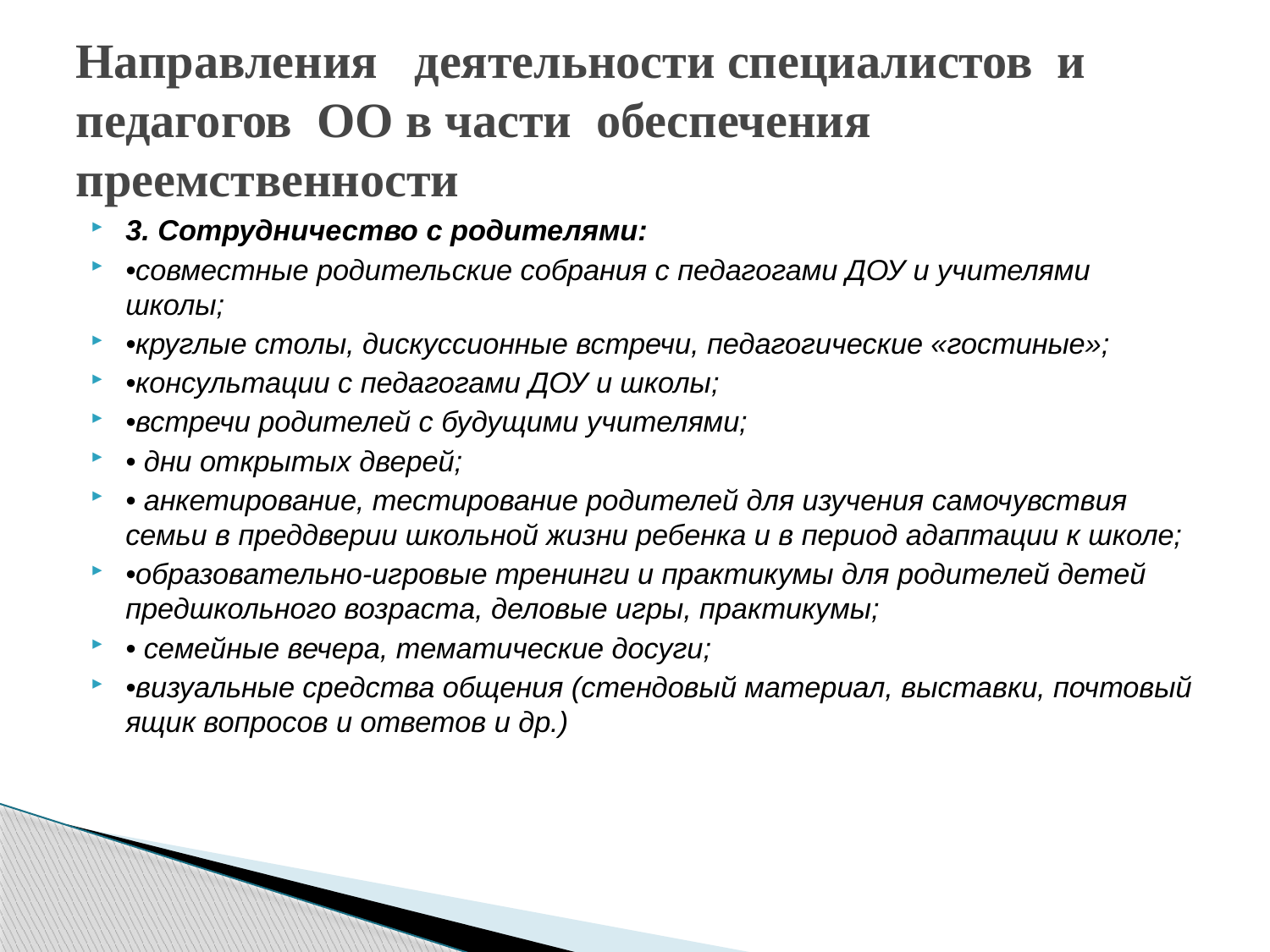

# Направления   деятельности специалистов  и педагогов  ОО в части  обеспечения  преемственности
3. Сотрудничество с родителями:
•совместные родительские собрания с педагогами ДОУ и учителями школы;
•круглые столы, дискуссионные встречи, педагогические «гостиные»;
•консультации с педагогами ДОУ и школы;
•встречи родителей с будущими учителями;
• дни открытых дверей;
• анкетирование, тестирование родителей для изучения самочувствия семьи в преддверии школьной жизни ребенка и в период адаптации к школе;
•образовательно-игровые тренинги и практикумы для родителей детей предшкольного возраста, деловые игры, практикумы;
• семейные вечера, тематические досуги;
•визуальные средства общения (стендовый материал, выставки, почтовый ящик вопросов и ответов и др.)